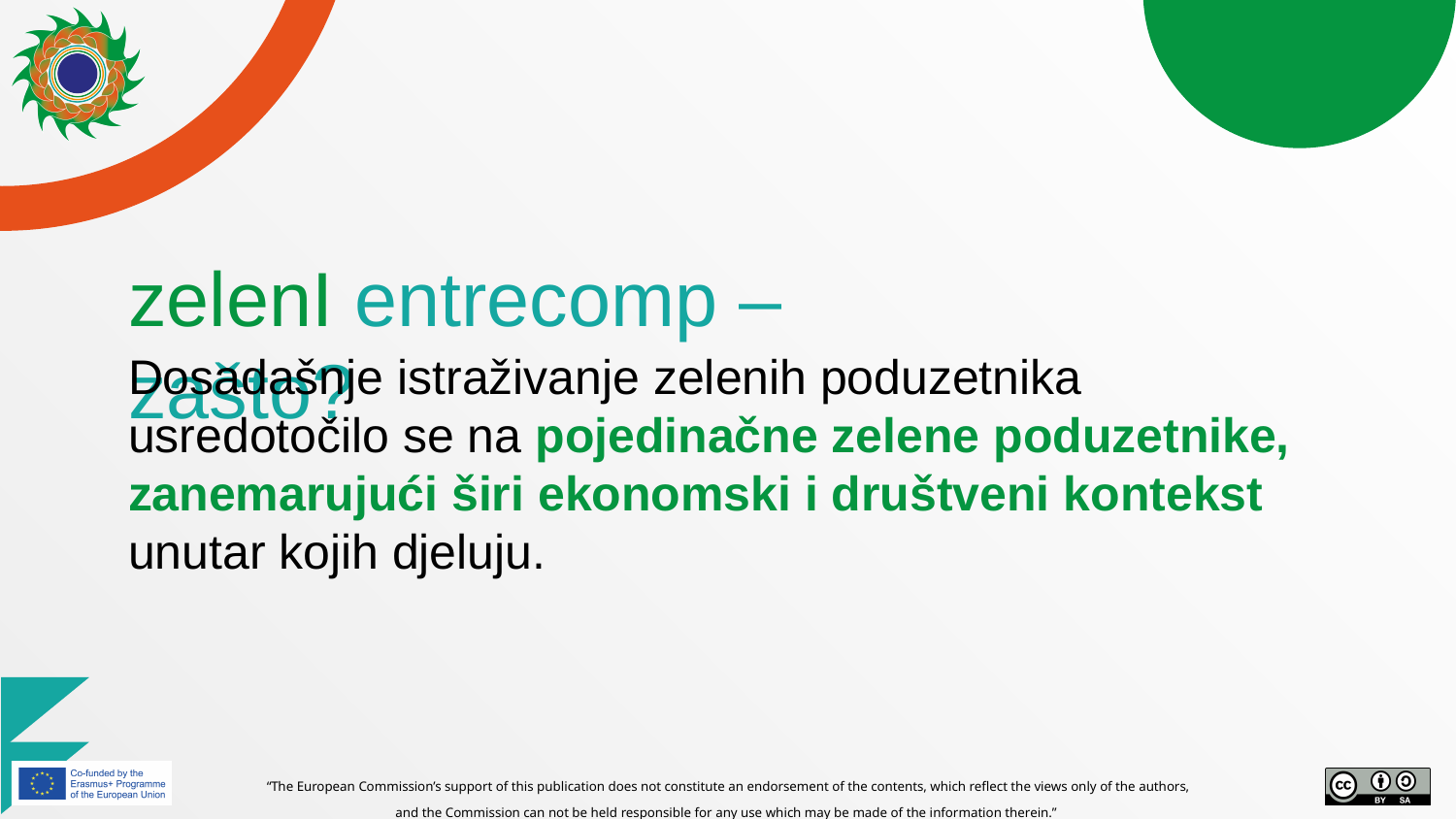

# zelenI entrecomp – zašto?
Dosadašnje istraživanje zelenih poduzetnika usredotočilo se na pojedinačne zelene poduzetnike, zanemarujući širi ekonomski i društveni kontekst unutar kojih djeluju.